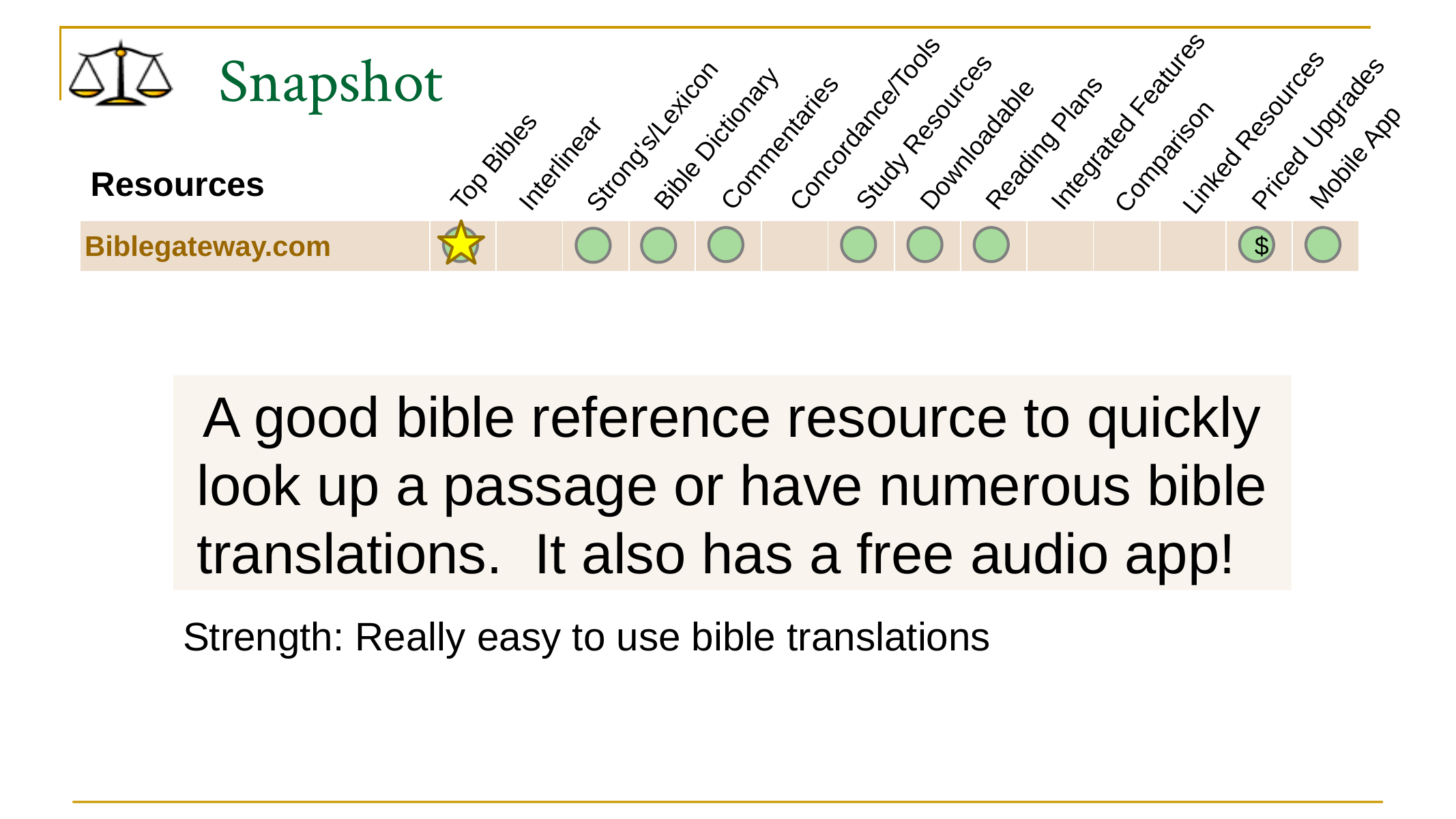

# Snapshot
Integrated Features
Concordance/Tools
Study Resources
Linked Resources
Priced Upgrades
Strong's/Lexicon
Bible Dictionary
Commentaries
Reading Plans
Downloadable
Comparison
Mobile App
Top Bibles
Interlinear
Resources
| Biblegateway.com |  |  |  |  |  |  |  |  |  |  |  |  |  |  |
| --- | --- | --- | --- | --- | --- | --- | --- | --- | --- | --- | --- | --- | --- | --- |

$

A good bible reference resource to quickly look up a passage or have numerous bible translations.  It also has a free audio app!
Strength: Really easy to use bible translations